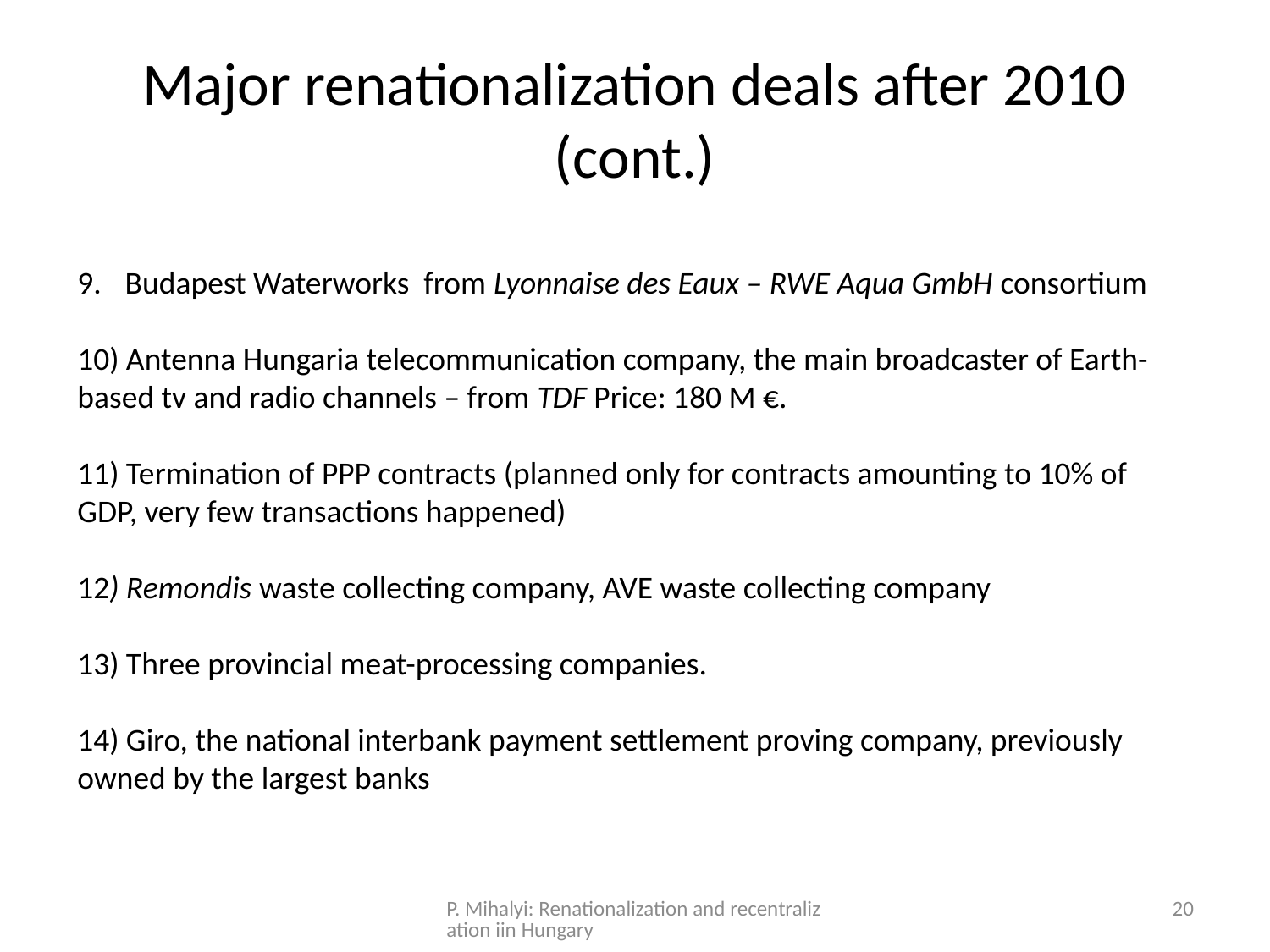

# Major renationalization deals after 2010 (cont.)
Budapest Waterworks  from Lyonnaise des Eaux – RWE Aqua GmbH consortium

10) Antenna Hungaria telecommunication company, the main broadcaster of Earth-based tv and radio channels – from TDF Price: 180 M €.

11) Termination of PPP contracts (planned only for contracts amounting to 10% of GDP, very few transactions happened)

12) Remondis waste collecting company, AVE waste collecting company

13) Three provincial meat-processing companies.

14) Giro, the national interbank payment settlement proving company, previously owned by the largest banks

P. Mihalyi: Renationalization and recentralization iin Hungary
20